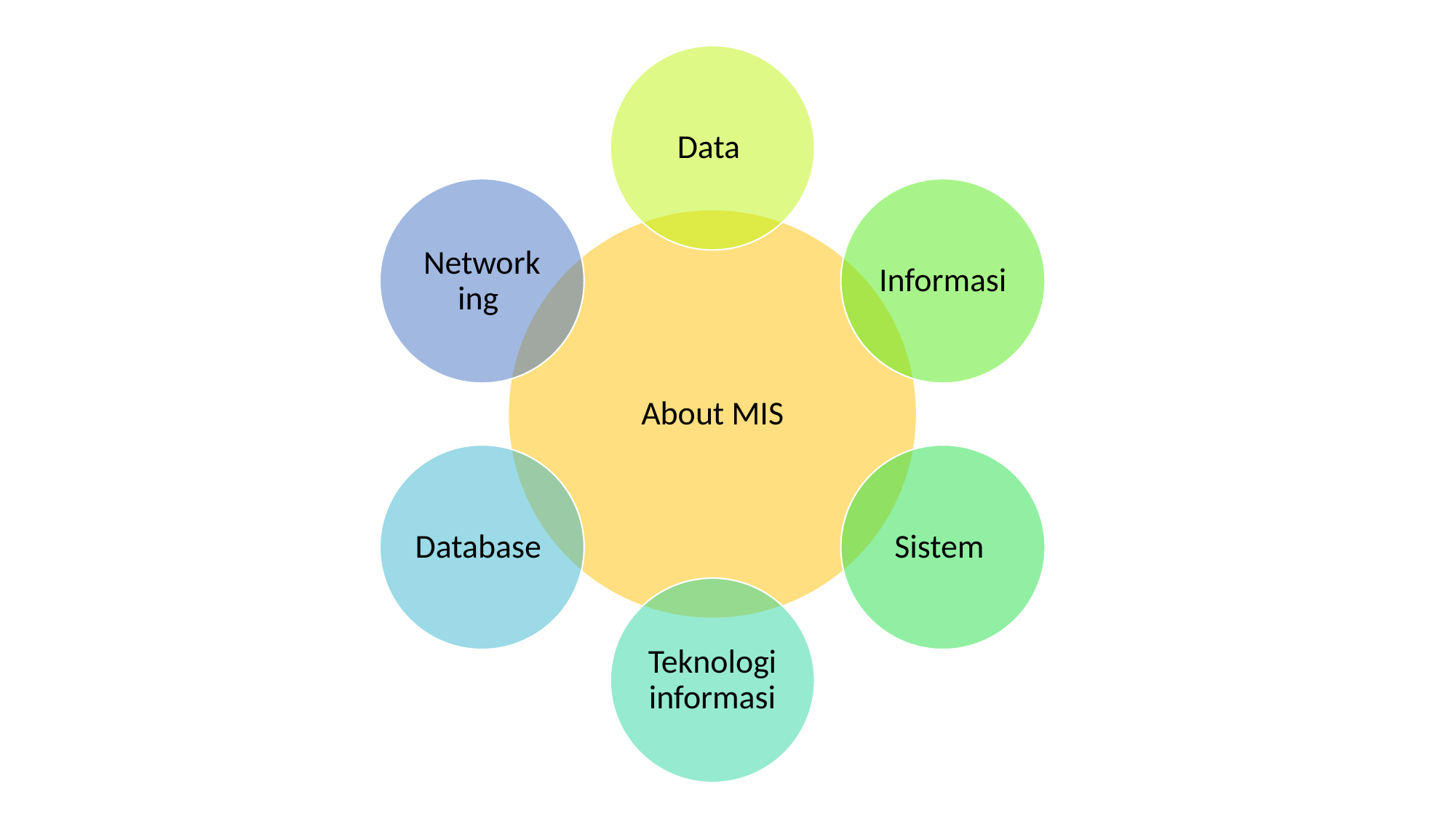

About MIS
Data
Informasi
Sistem
Teknologi informasi
Database
Network ing